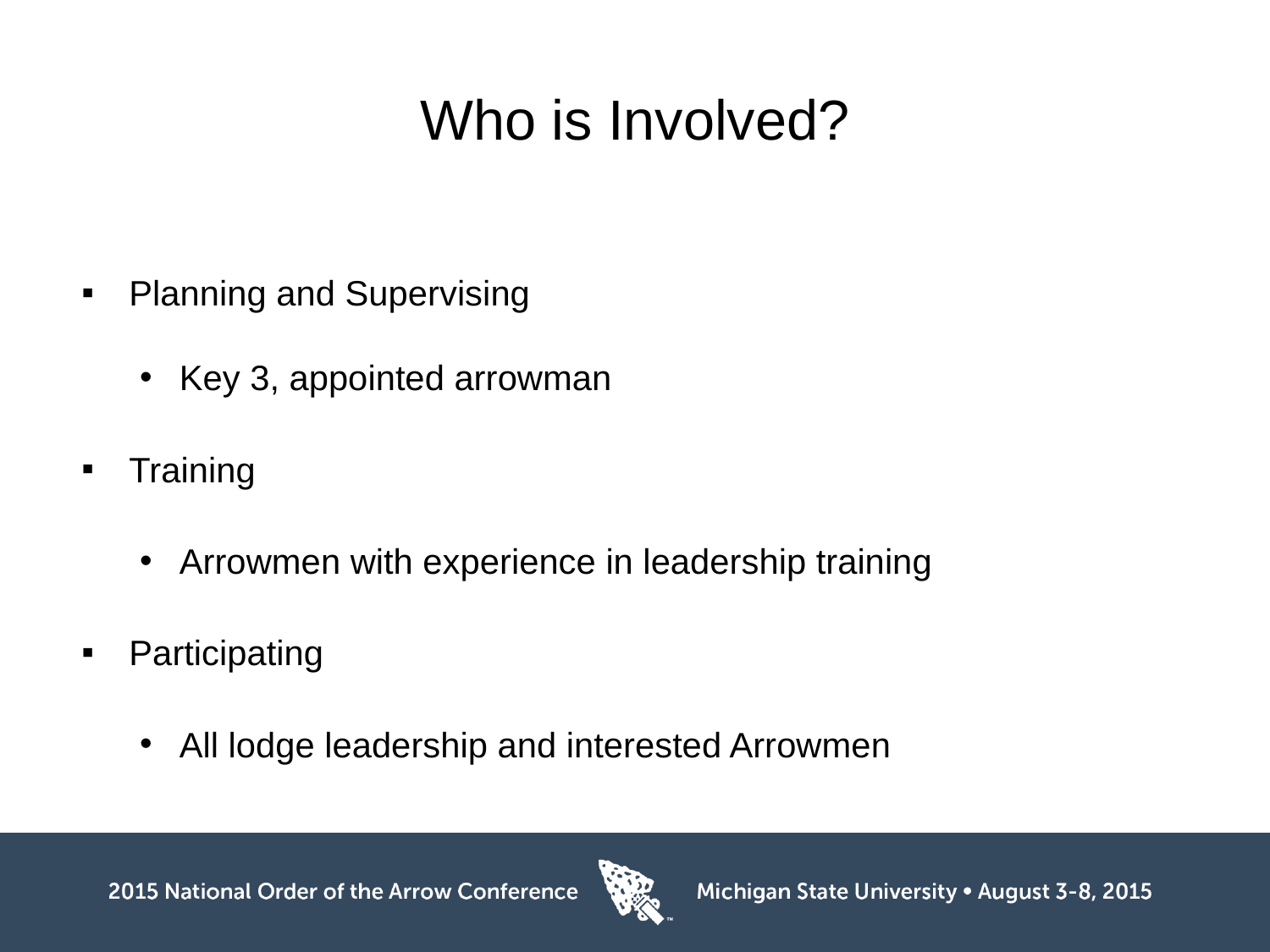

# Who is Involved?
Planning and Supervising
Key 3, appointed arrowman
Training
Arrowmen with experience in leadership training
Participating
All lodge leadership and interested Arrowmen